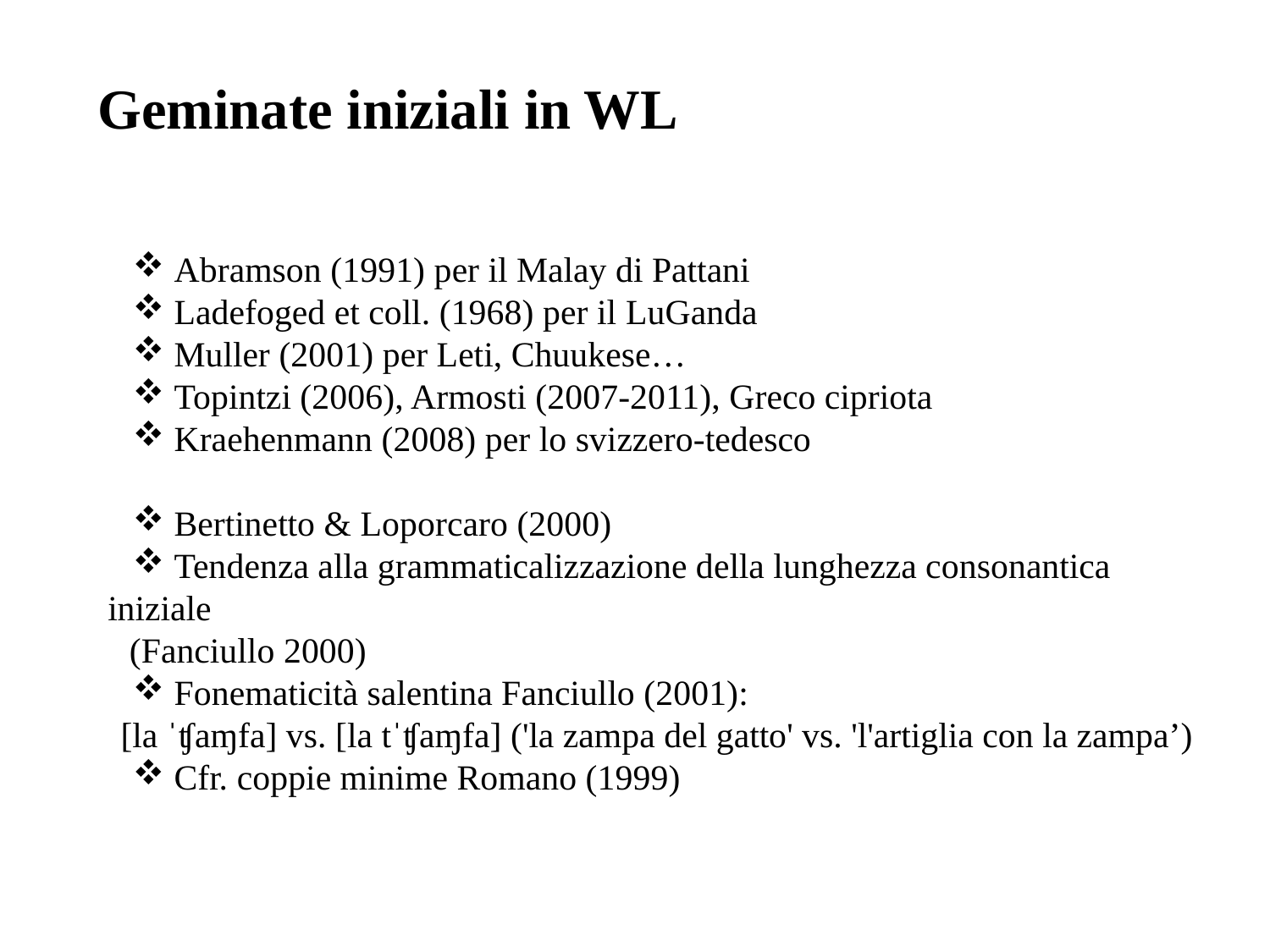

# Geminate iniziali in WL

 Abramson (1991) per il Malay di Pattani
 Ladefoged et coll. (1968) per il LuGanda
 Muller (2001) per Leti, Chuukese…
 Topintzi (2006), Armosti (2007-2011), Greco cipriota
 Kraehenmann (2008) per lo svizzero-tedesco

 Bertinetto & Loporcaro (2000)
 Tendenza alla grammaticalizzazione della lunghezza consonantica iniziale
   (Fanciullo 2000)
 Fonematicità salentina Fanciullo (2001):
  [la ˈʧaɱfa] vs. [la tˈʧaɱfa] ('la zampa del gatto' vs. 'l'artiglia con la zampa’)
 Cfr. coppie minime Romano (1999)